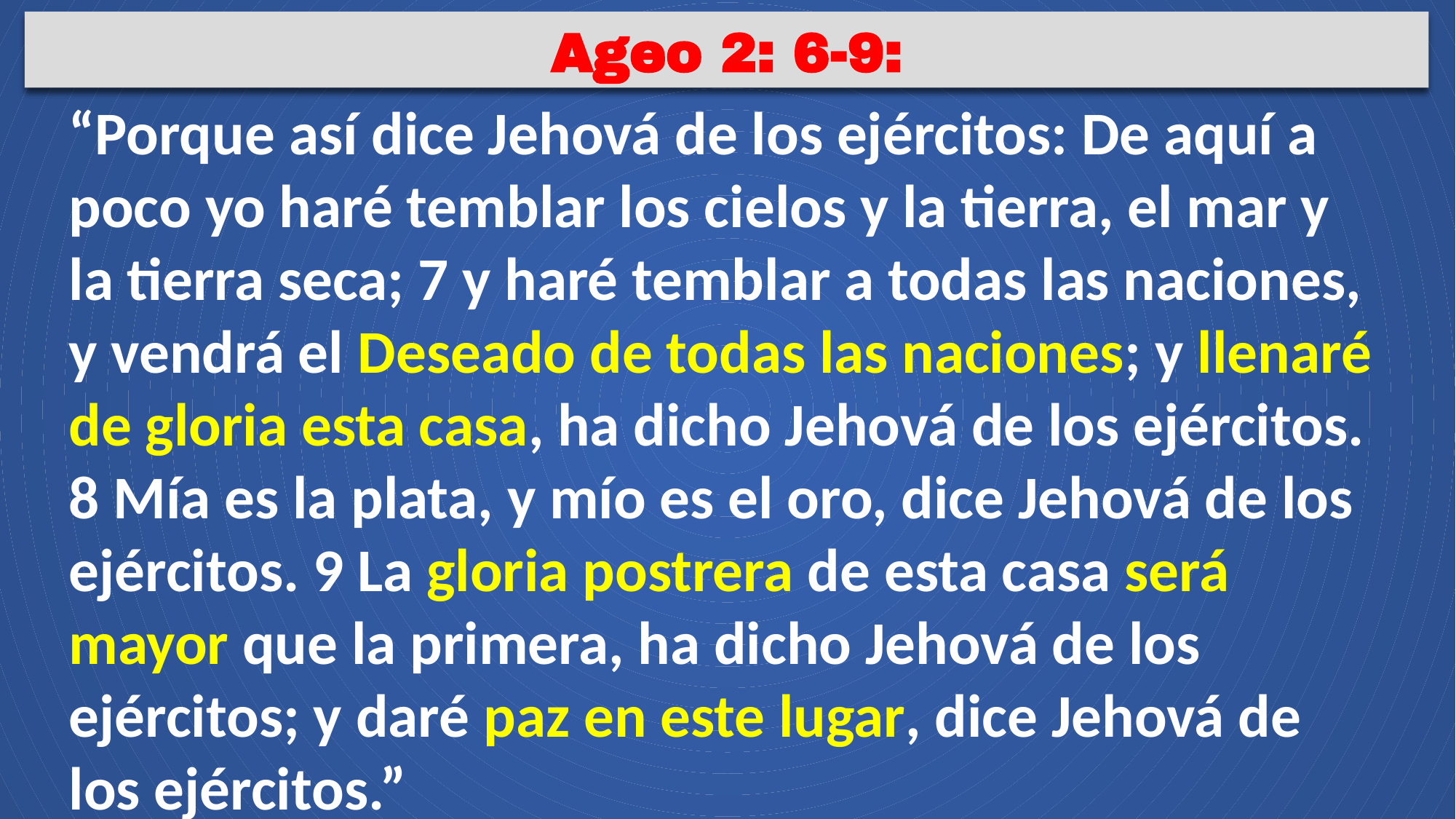

Ageo 2: 6-9:
“Porque así dice Jehová de los ejércitos: De aquí a poco yo haré temblar los cielos y la tierra, el mar y la tierra seca; 7 y haré temblar a todas las naciones, y vendrá el Deseado de todas las naciones; y llenaré de gloria esta casa, ha dicho Jehová de los ejércitos. 8 Mía es la plata, y mío es el oro, dice Jehová de los ejércitos. 9 La gloria postrera de esta casa será mayor que la primera, ha dicho Jehová de los ejércitos; y daré paz en este lugar, dice Jehová de los ejércitos.”